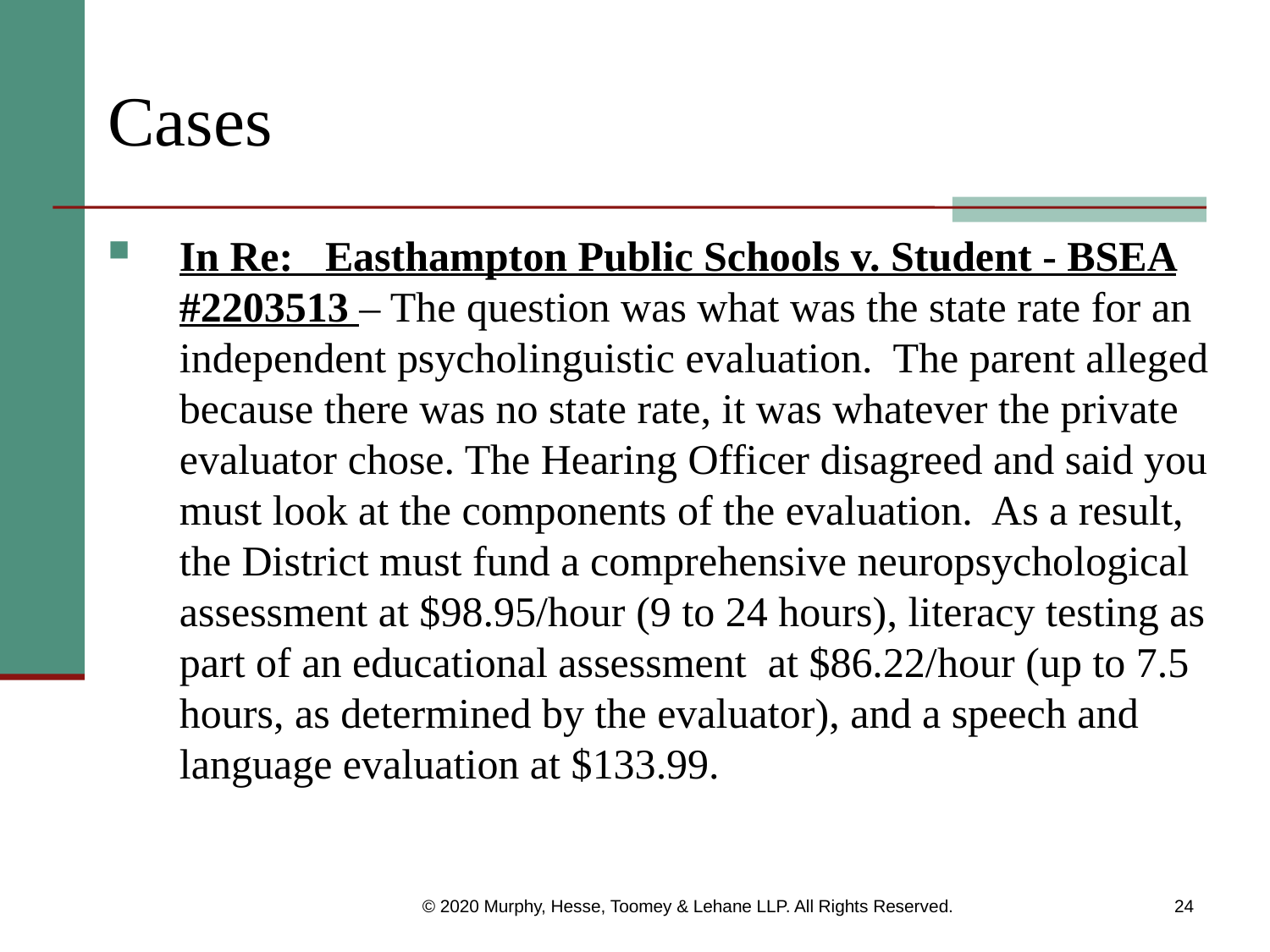

# Cases
In Re:   Easthampton Public Schools v. Student - BSEA #2203513 – The question was what was the state rate for an independent psycholinguistic evaluation.  The parent alleged because there was no state rate, it was whatever the private evaluator chose. The Hearing Officer disagreed and said you must look at the components of the evaluation.  As a result, the District must fund a comprehensive neuropsychological assessment at $98.95/hour (9 to 24 hours), literacy testing as part of an educational assessment  at $86.22/hour (up to 7.5 hours, as determined by the evaluator), and a speech and language evaluation at $133.99.
© 2020 Murphy, Hesse, Toomey & Lehane LLP. All Rights Reserved.
24